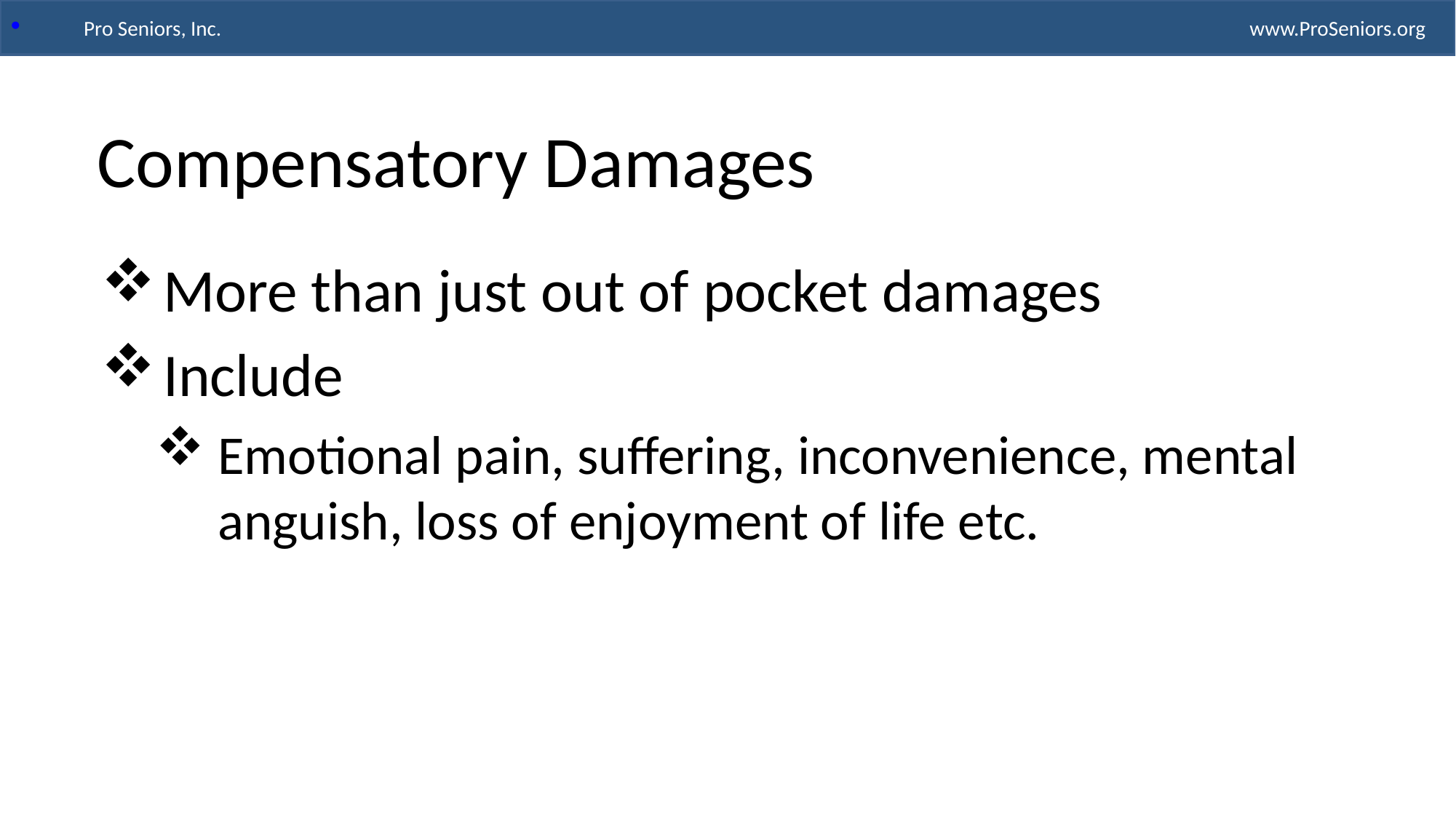

Compensatory Damages
More than just out of pocket damages
Include
Emotional pain, suffering, inconvenience, mental anguish, loss of enjoyment of life etc.